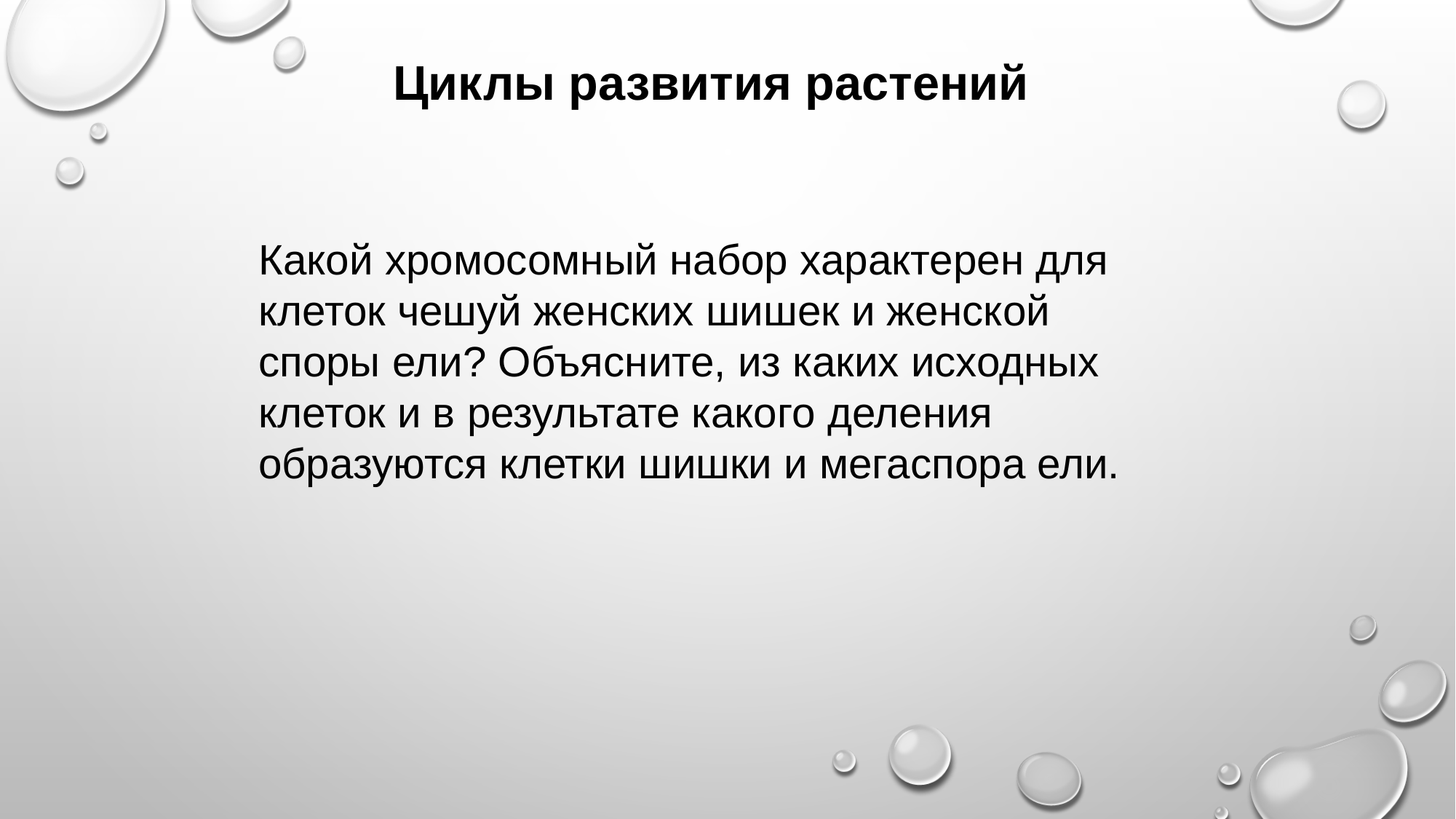

Циклы развития растений
Какой хромосомный набор характерен для клеток чешуй женских шишек и женской споры ели? Объясните, из каких исходных клеток и в результате какого деления образуются клетки шишки и мегаспора ели.